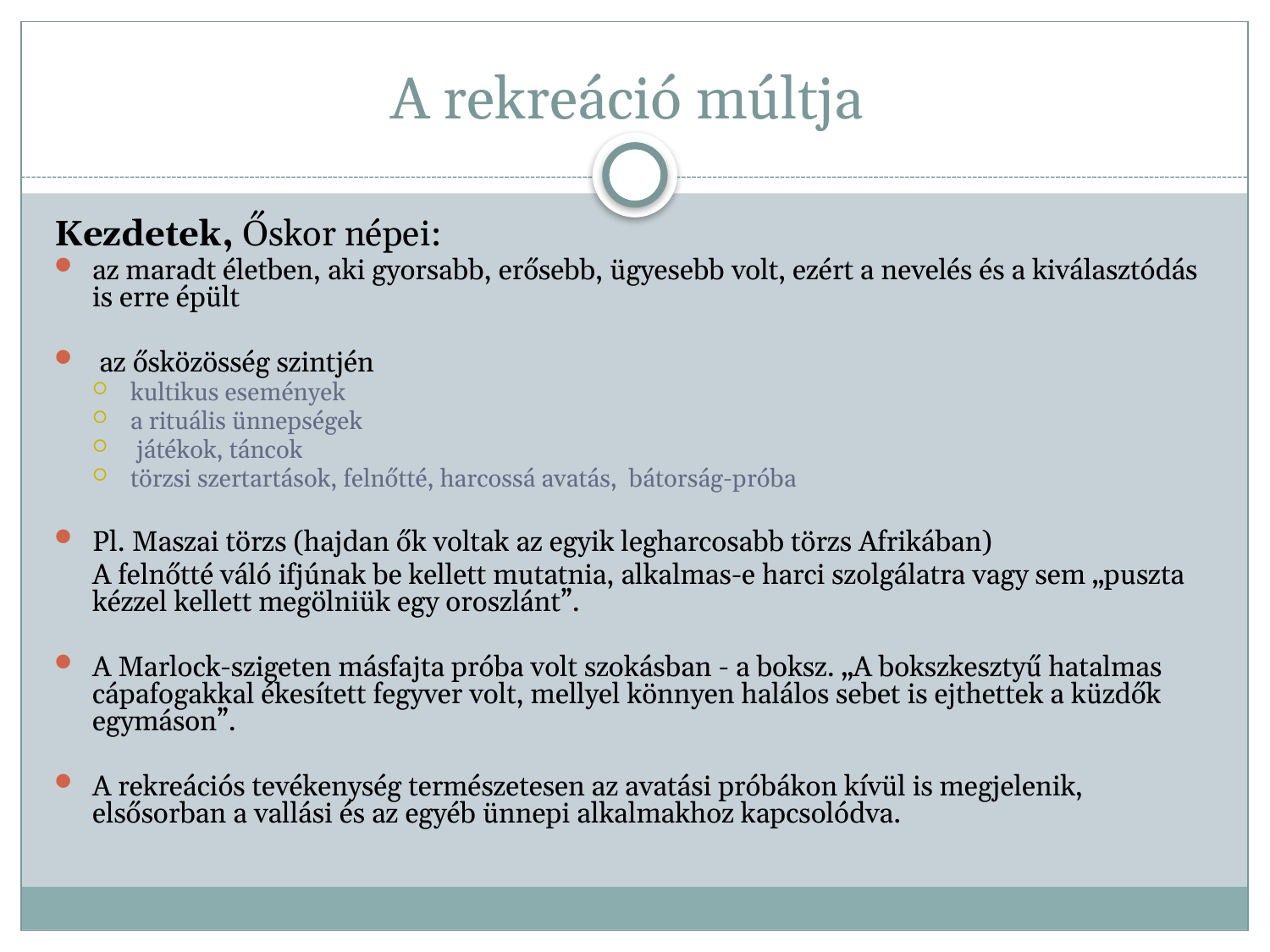

# A rekreáció múltja
Kezdetek, Őskor népei:
az maradt életben, aki gyorsabb, erősebb, ügyesebb volt, ezért a nevelés és a kiválasztódás is erre épült

 az ősközösség szintjén
kultikus események
a rituális ünnepségek
 játékok, táncok
törzsi szertartások, felnőtté, harcossá avatás,  bátorság-próba

Pl. Maszai törzs (hajdan ők voltak az egyik legharcosabb törzs Afrikában)
	A felnőtté váló ifjúnak be kellett mutatnia, alkalmas-e harci szolgálatra vagy sem „puszta kézzel kellett megölniük egy oroszlánt”.

A Marlock-szigeten másfajta próba volt szokásban - a boksz. „A bokszkesztyű hatalmas cápafogakkal ékesített fegyver volt, mellyel könnyen halálos sebet is ejthettek a küzdők egymáson”.

A rekreációs tevékenység természetesen az avatási próbákon kívül is megjelenik, elsősorban a vallási és az egyéb ünnepi alkalmakhoz kapcsolódva.